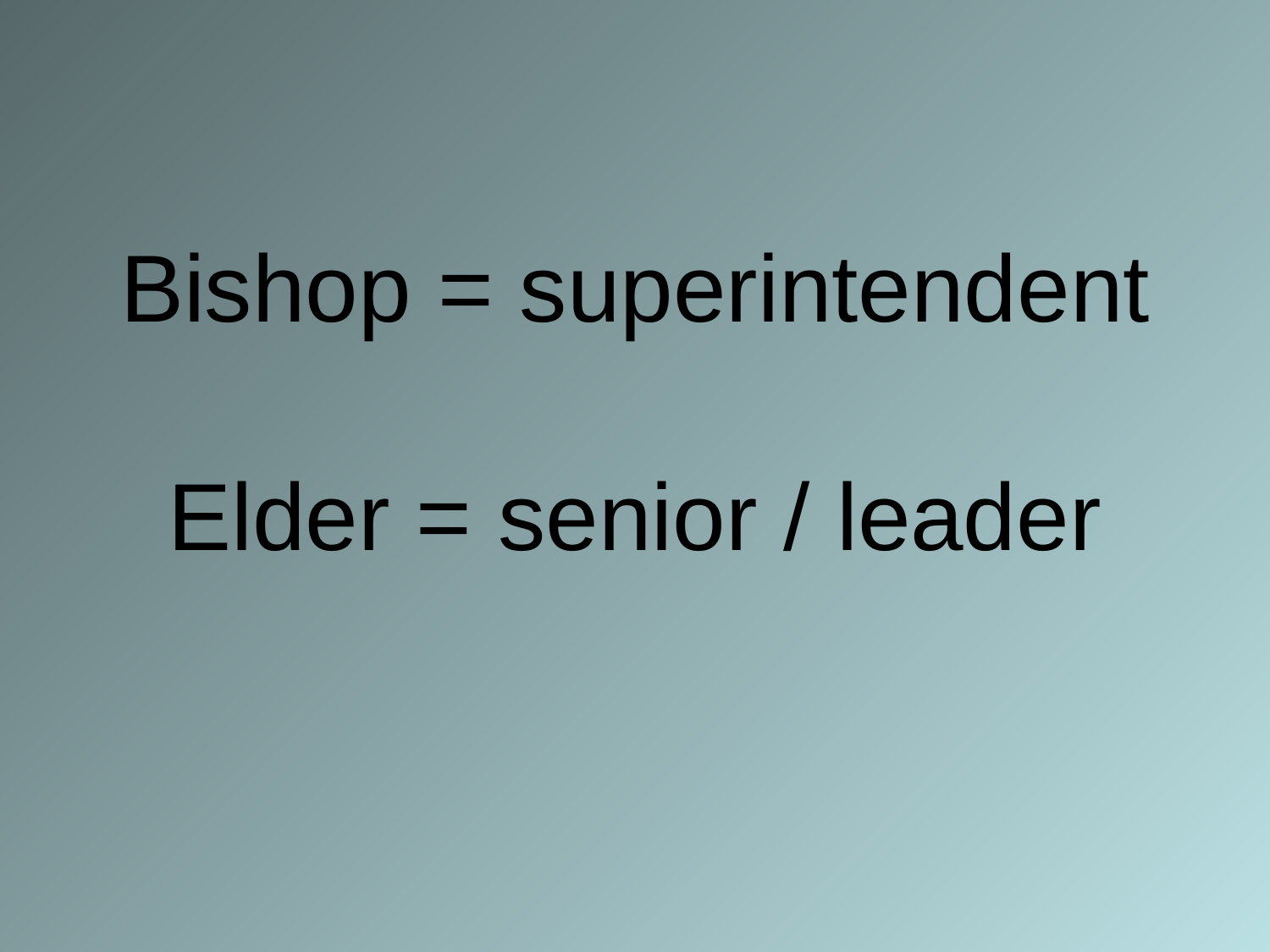

# Bishop = superintendent Elder = senior / leader